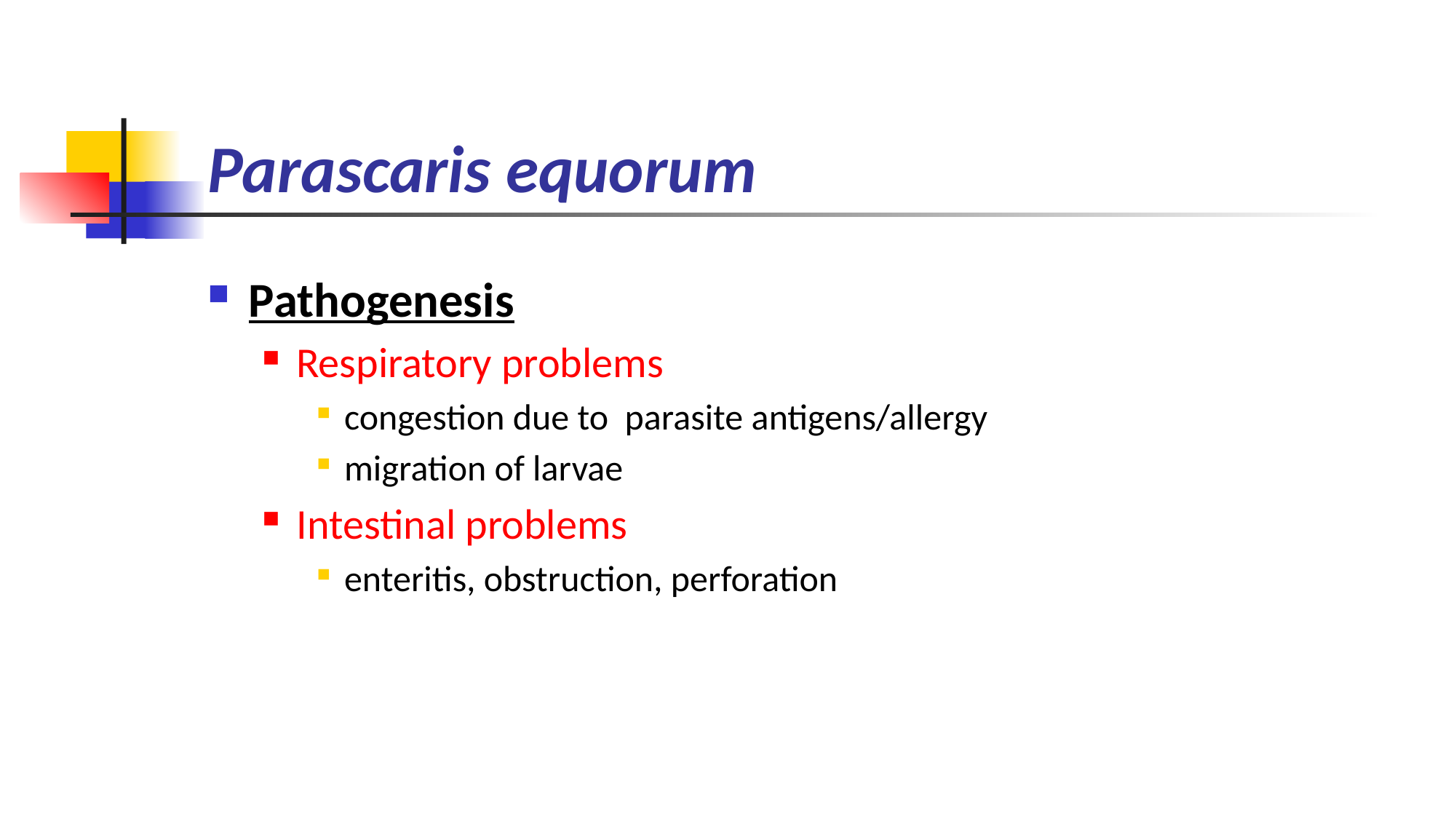

# Parascaris equorum
Pathogenesis
Respiratory problems
congestion due to  parasite antigens/allergy
migration of larvae
Intestinal problems
enteritis, obstruction, perforation